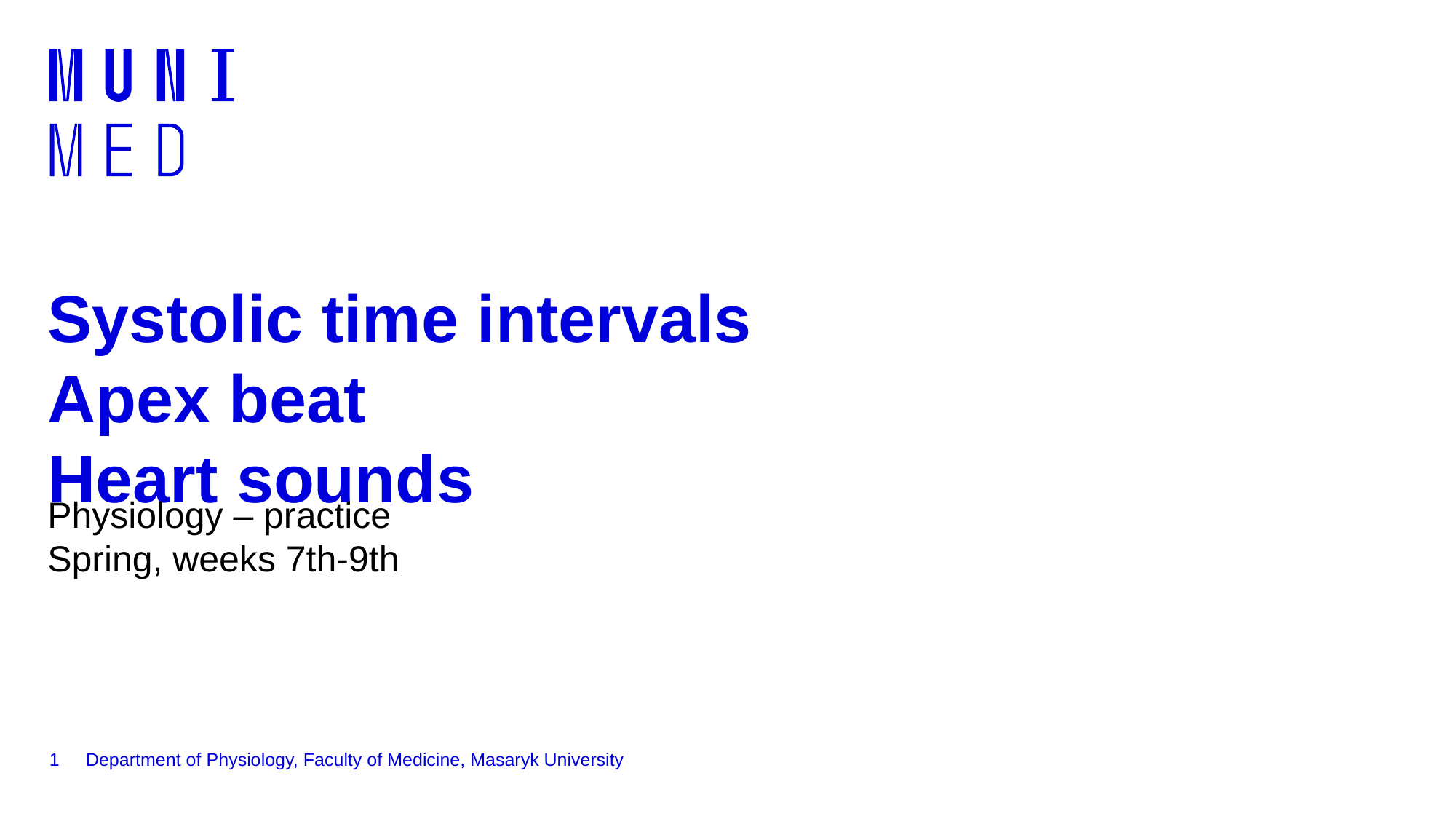

# Systolic time intervals Apex beat Heart sounds

Physiology – practice
Spring, weeks 7th-9th
1
Department of Physiology, Faculty of Medicine, Masaryk University